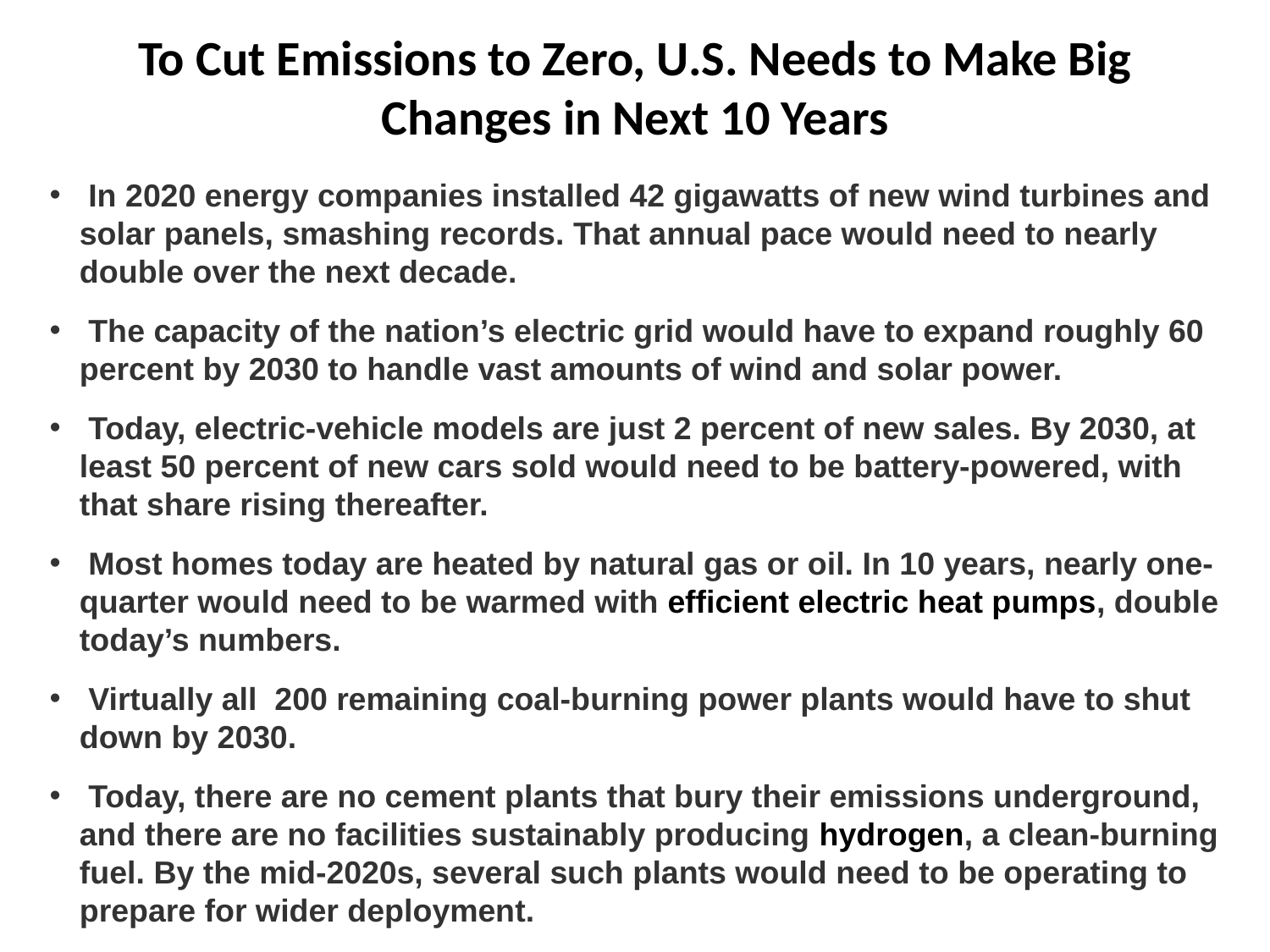

# To Cut Emissions to Zero, U.S. Needs to Make Big Changes in Next 10 Years
 In 2020 energy companies installed 42 gigawatts of new wind turbines and solar panels, smashing records. That annual pace would need to nearly double over the next decade.
 The capacity of the nation’s electric grid would have to expand roughly 60 percent by 2030 to handle vast amounts of wind and solar power.
 Today, electric-vehicle models are just 2 percent of new sales. By 2030, at least 50 percent of new cars sold would need to be battery-powered, with that share rising thereafter.
 Most homes today are heated by natural gas or oil. In 10 years, nearly one-quarter would need to be warmed with efficient electric heat pumps, double today’s numbers.
 Virtually all  200 remaining coal-burning power plants would have to shut down by 2030.
 Today, there are no cement plants that bury their emissions underground, and there are no facilities sustainably producing hydrogen, a clean-burning fuel. By the mid-2020s, several such plants would need to be operating to prepare for wider deployment.

	-- Brad Plumer, New York Times, December 15, 2020